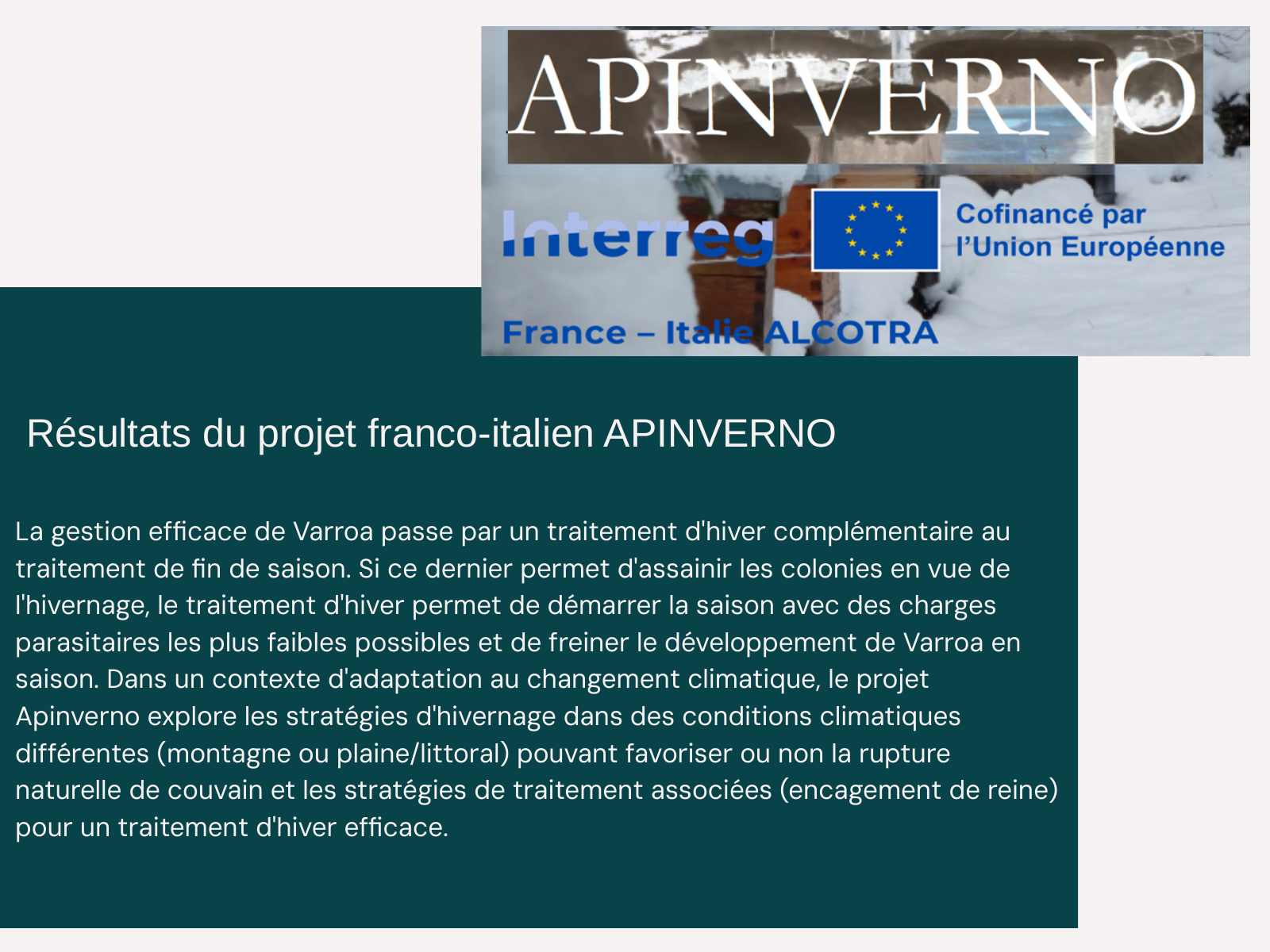

Résultats du projet franco-italien APINVERNO
La gestion efficace de Varroa passe par un traitement d'hiver complémentaire au traitement de fin de saison. Si ce dernier permet d'assainir les colonies en vue de l'hivernage, le traitement d'hiver permet de démarrer la saison avec des charges parasitaires les plus faibles possibles et de freiner le développement de Varroa en saison. Dans un contexte d'adaptation au changement climatique, le projet Apinverno explore les stratégies d'hivernage dans des conditions climatiques différentes (montagne ou plaine/littoral) pouvant favoriser ou non la rupture naturelle de couvain et les stratégies de traitement associées (encagement de reine) pour un traitement d'hiver efficace.